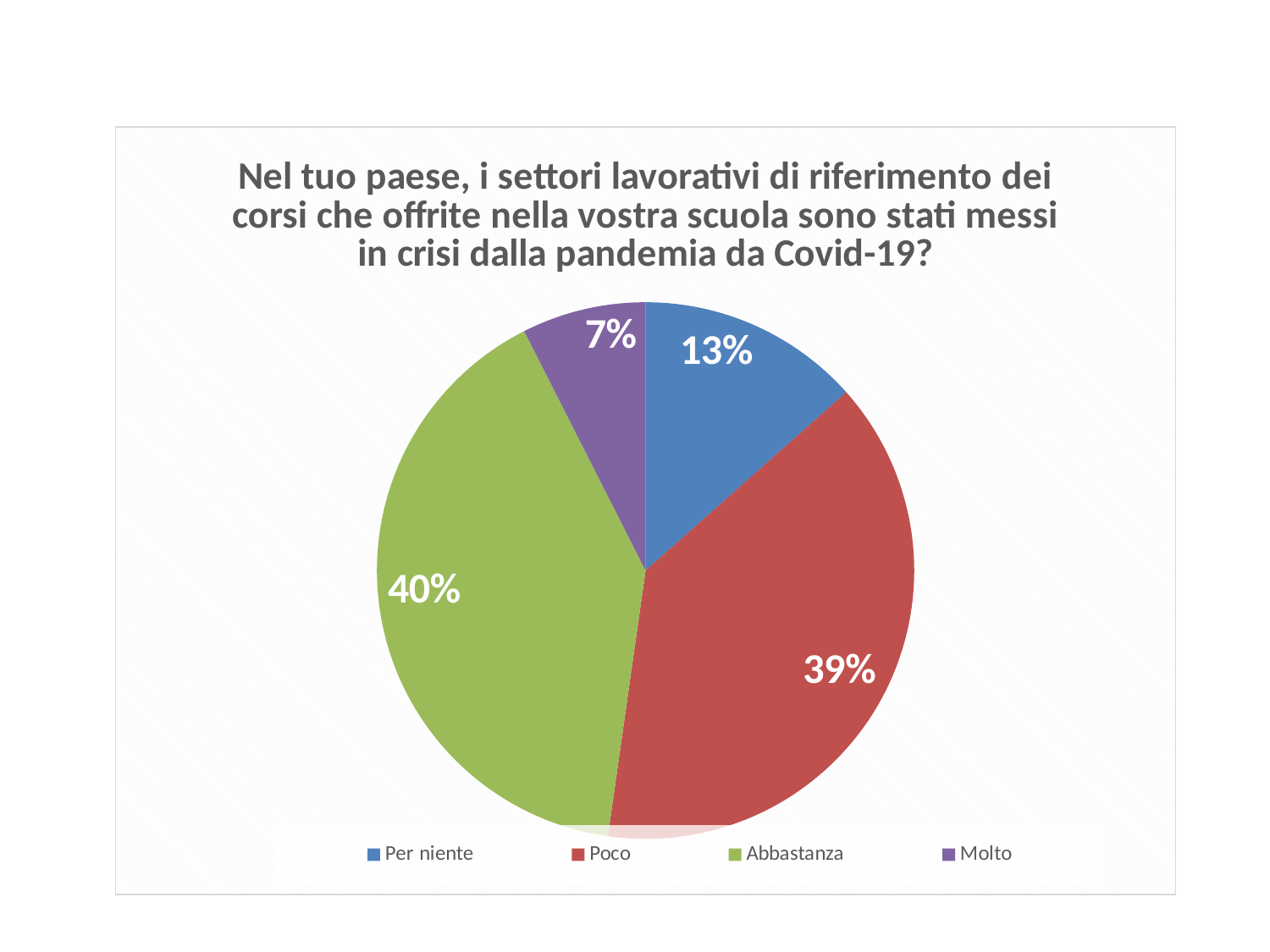

### Chart: Nel tuo paese, i settori lavorativi di riferimento dei corsi che offrite nella vostra scuola sono stati messi in crisi dalla pandemia da Covid-19?

| Category | Nel tuo paese, i settori lavorativi di riferimento dei corsi che offrite nella vostra scuola sono stati messi in crisi dalla pandemia da Covid-19? |
|---|---|
| Per niente | 9.0 |
| Poco | 26.0 |
| Abbastanza | 27.0 |
| Molto | 5.0 |